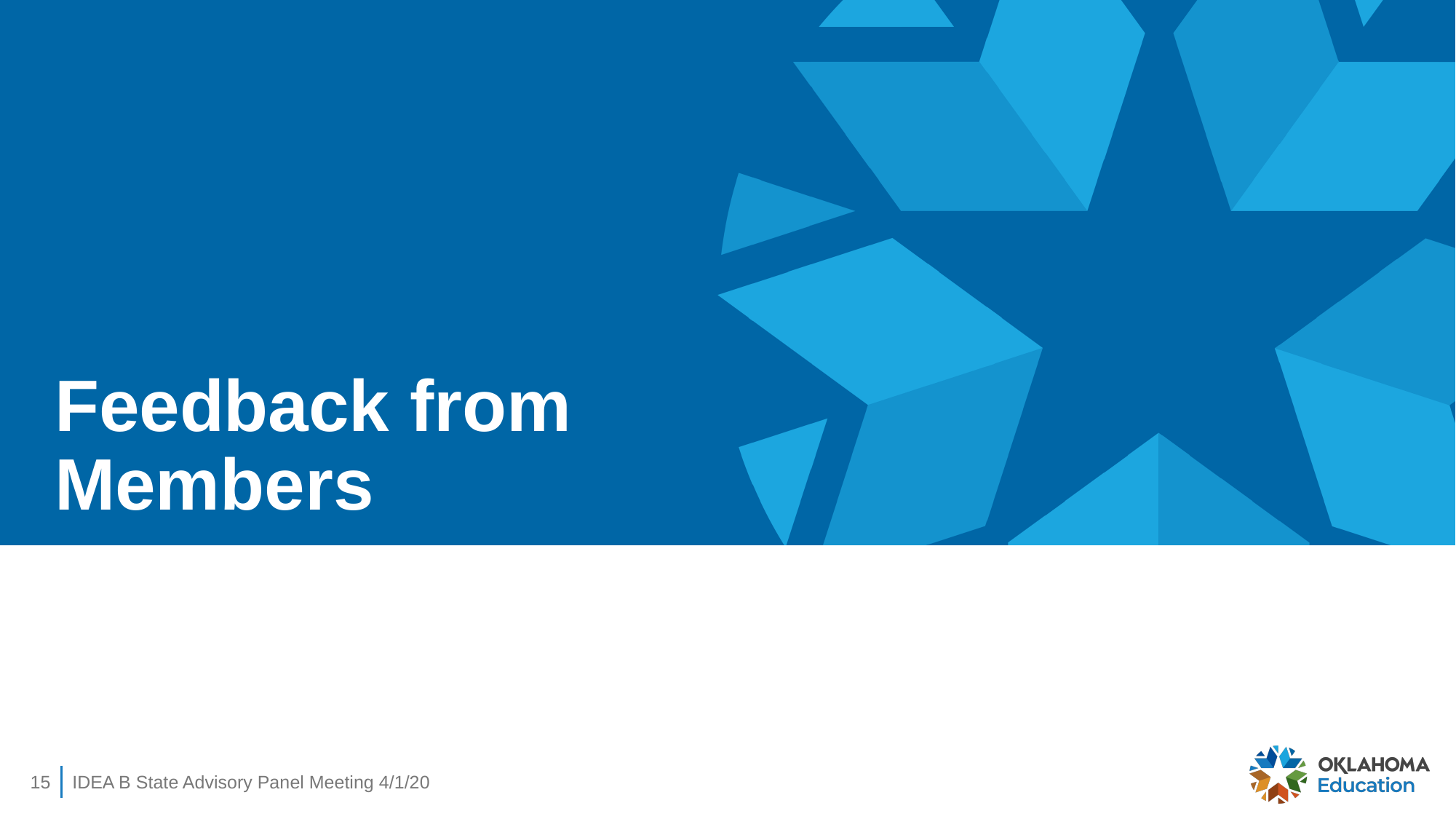

# Feedback from Members
15
IDEA B State Advisory Panel Meeting 4/1/20